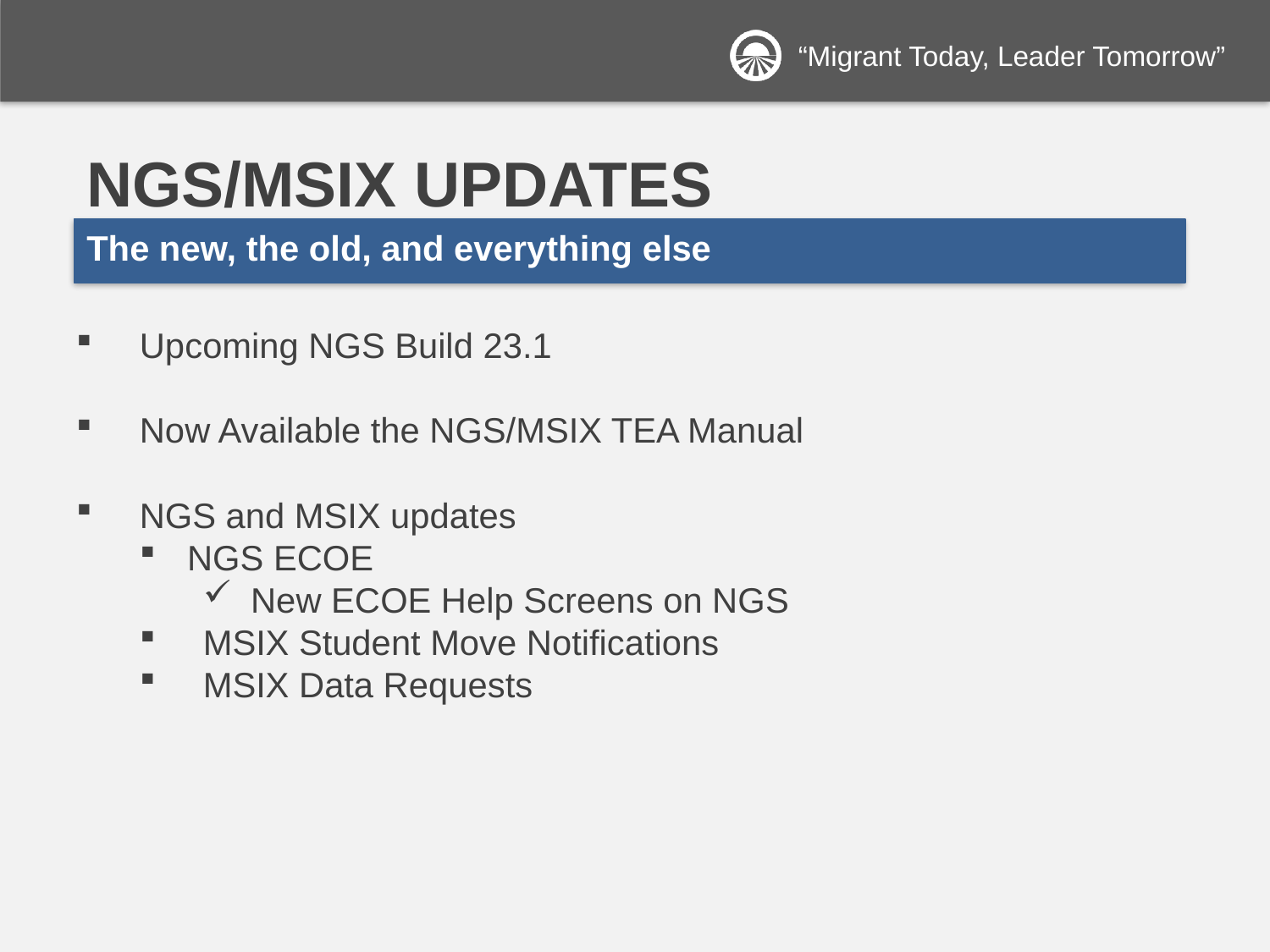

NGS/MSIX UPDATES
The new, the old, and everything else

Upcoming NGS Build 23.1

Now Available the NGS/MSIX TEA Manual

NGS and MSIX updates
NGS ECOE
New ECOE Help Screens on NGS
MSIX Student Move Notifications
MSIX Data Requests